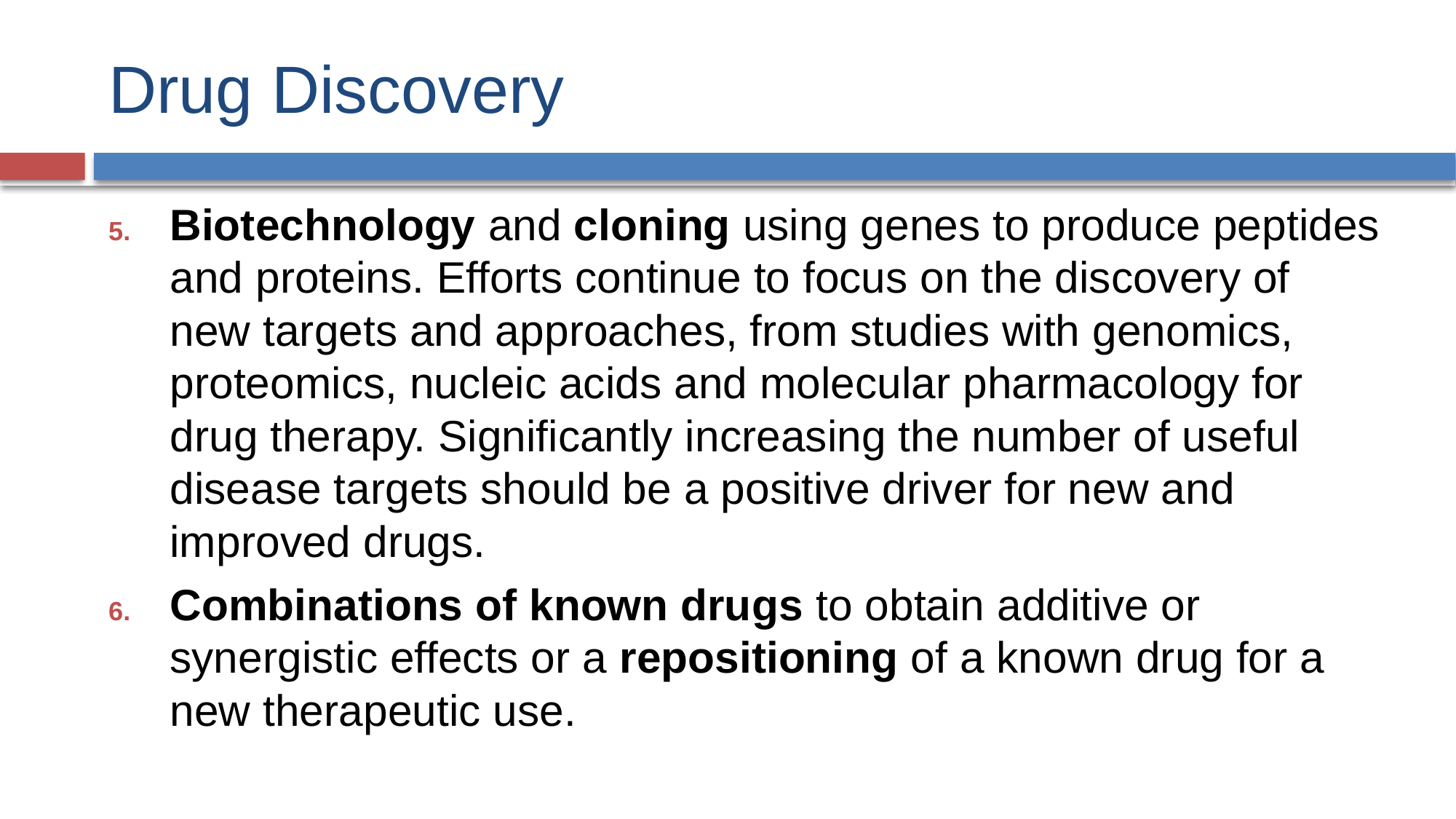

# Drug Discovery
Biotechnology and cloning using genes to produce peptides and proteins. Efforts continue to focus on the discovery of new targets and approaches, from studies with genomics, proteomics, nucleic acids and molecular pharmacology for drug therapy. Significantly increasing the number of useful disease targets should be a positive driver for new and improved drugs.
Combinations of known drugs to obtain additive or synergistic effects or a repositioning of a known drug for a new therapeutic use.